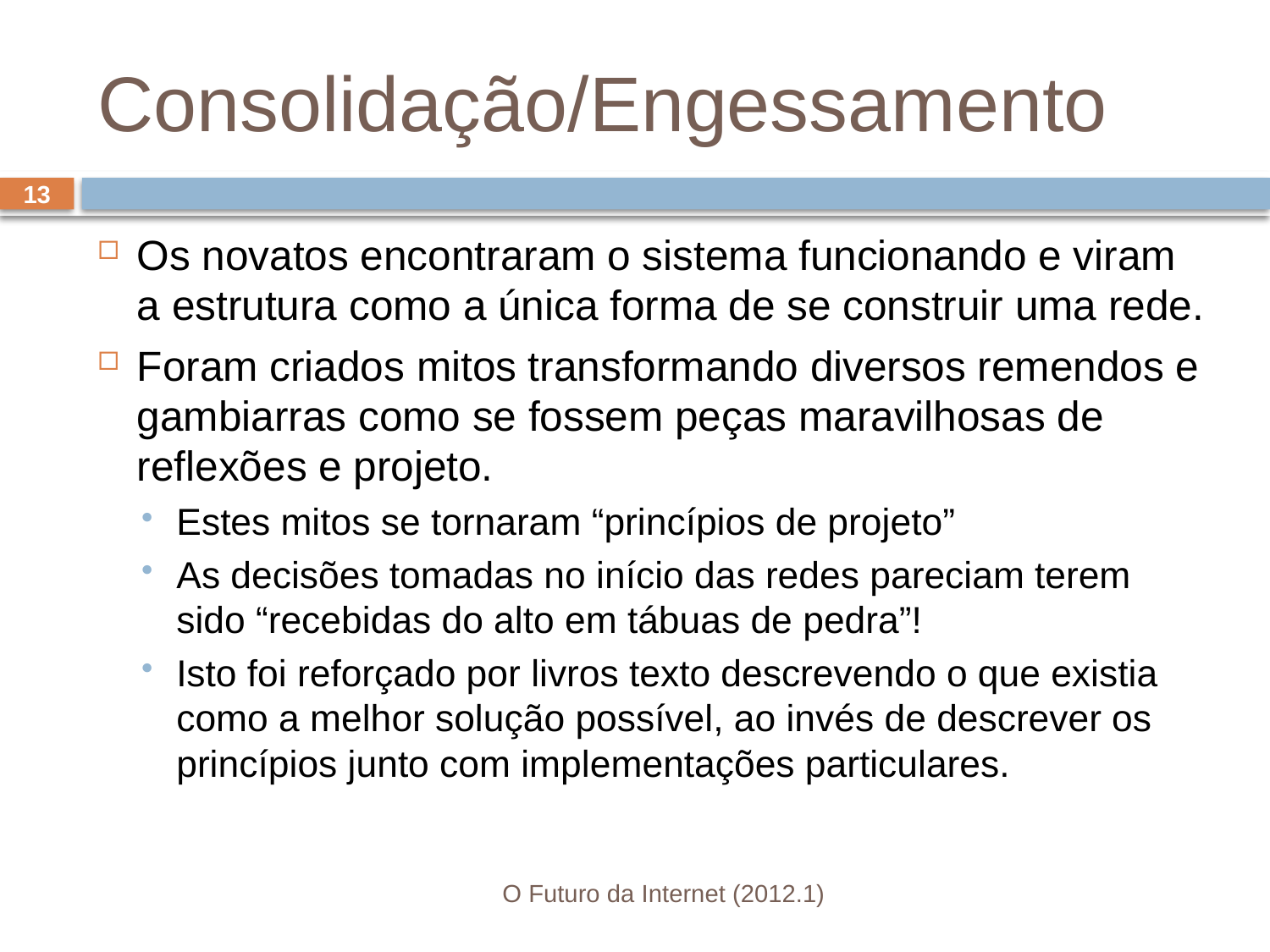

# Consolidação/Engessamento
13
Os novatos encontraram o sistema funcionando e viram a estrutura como a única forma de se construir uma rede.
Foram criados mitos transformando diversos remendos e gambiarras como se fossem peças maravilhosas de reflexões e projeto.
Estes mitos se tornaram “princípios de projeto”
As decisões tomadas no início das redes pareciam terem sido “recebidas do alto em tábuas de pedra”!
Isto foi reforçado por livros texto descrevendo o que existia como a melhor solução possível, ao invés de descrever os princípios junto com implementações particulares.
O Futuro da Internet (2012.1)